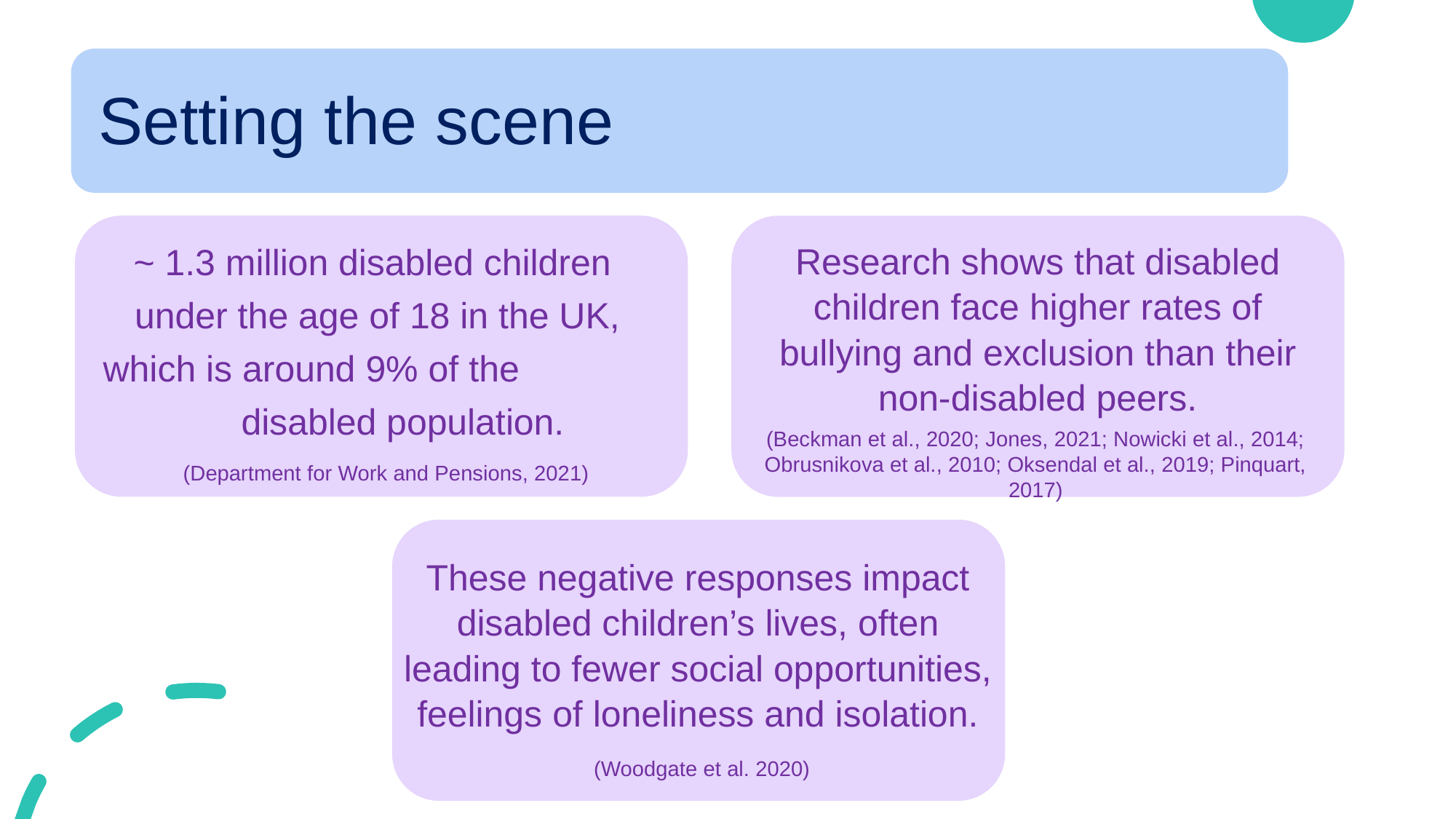

# Setting the scene

~ 1.3 million disabled children   under the age of 18 in the UK,  which is around 9% of the                   disabled population.
Research shows that disabled children face higher rates of bullying and exclusion than their non-disabled peers.
(Beckman et al., 2020; Jones, 2021; Nowicki et al., 2014; Obrusnikova et al., 2010; Oksendal et al., 2019; Pinquart, 2017)
(Department for Work and Pensions, 2021)

These negative responses impact disabled children’s lives, often leading to fewer social opportunities, feelings of loneliness and isolation.
(Woodgate et al. 2020)